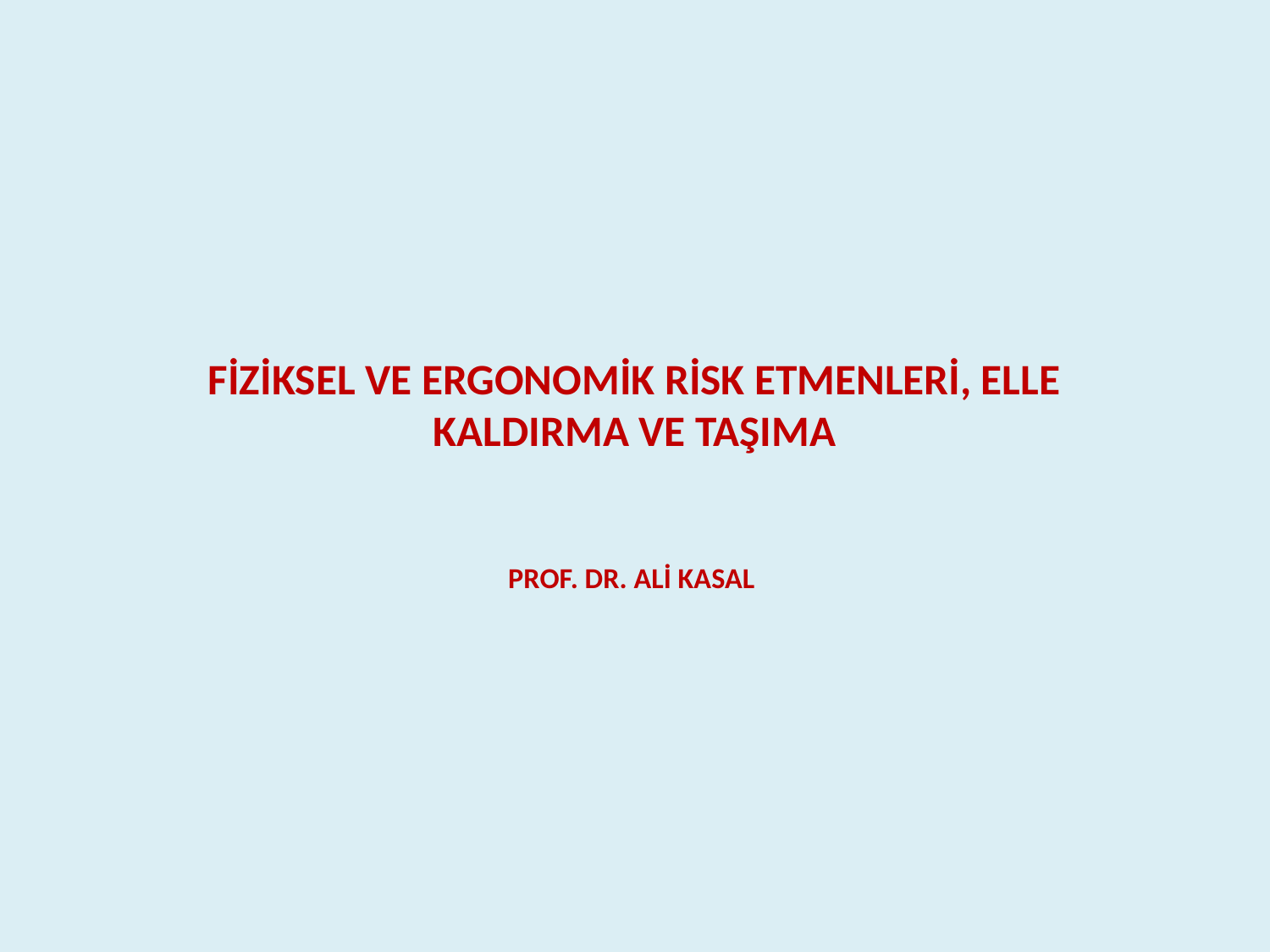

# FİZİKSEL VE ERGONOMİK RİSK ETMENLERİ, ELLE KALDIRMA VE TAŞIMA PROF. DR. ALİ KASAL